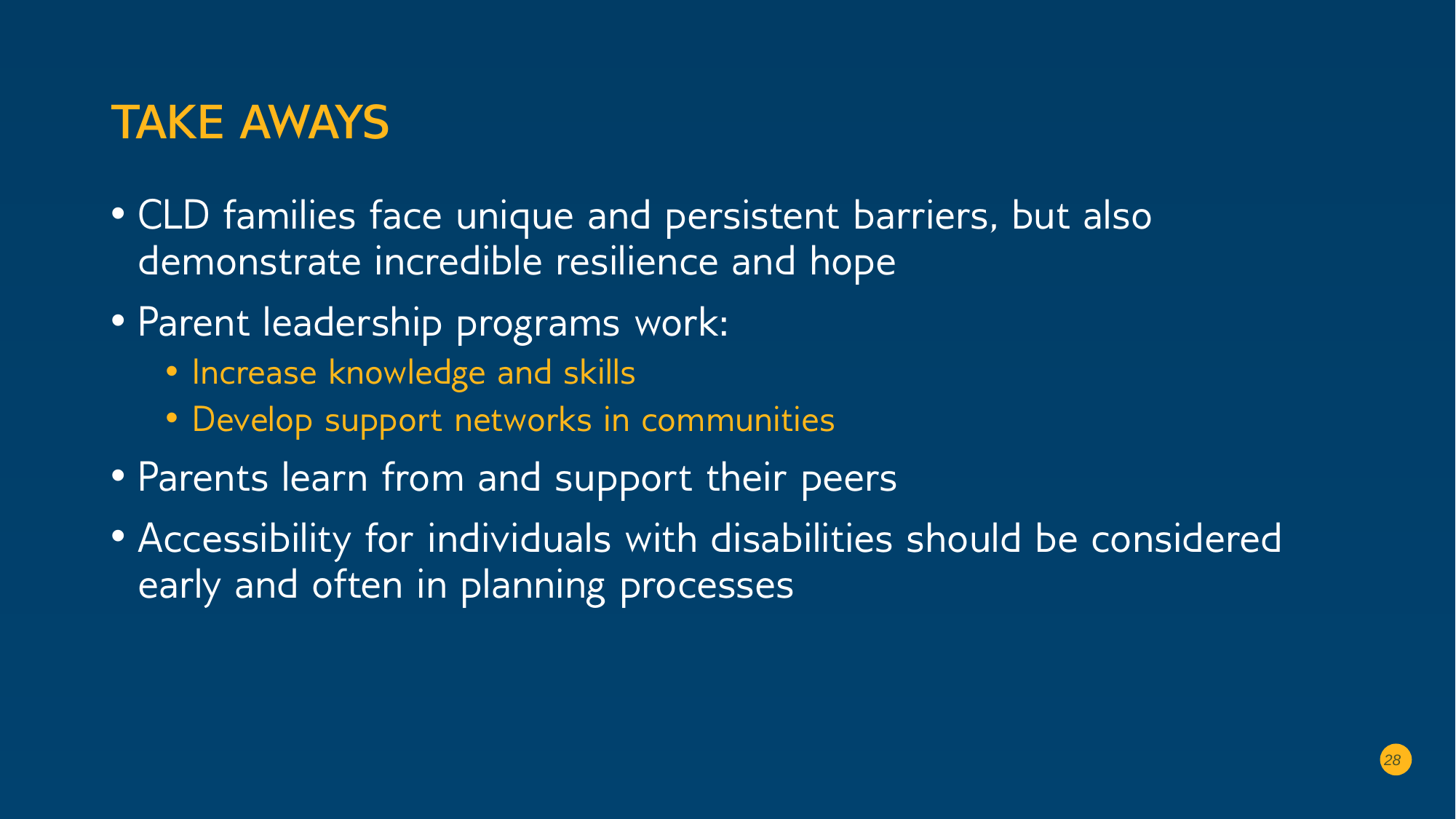

# Take aways
CLD families face unique and persistent barriers, but also demonstrate incredible resilience and hope
Parent leadership programs work:
Increase knowledge and skills
Develop support networks in communities
Parents learn from and support their peers
Accessibility for individuals with disabilities should be considered early and often in planning processes

28